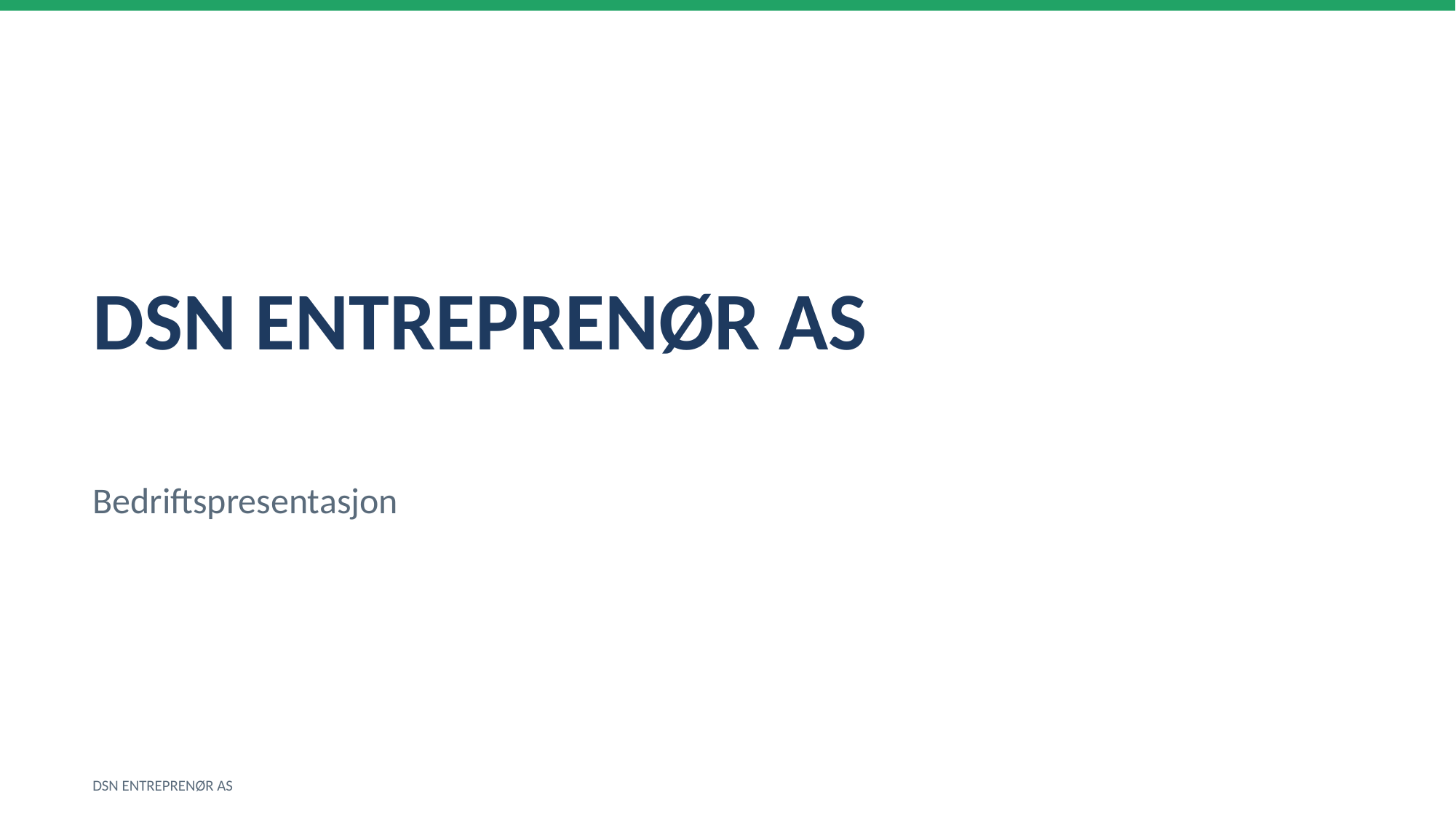

DSN ENTREPRENØR AS
Bedriftspresentasjon
DSN ENTREPRENØR AS